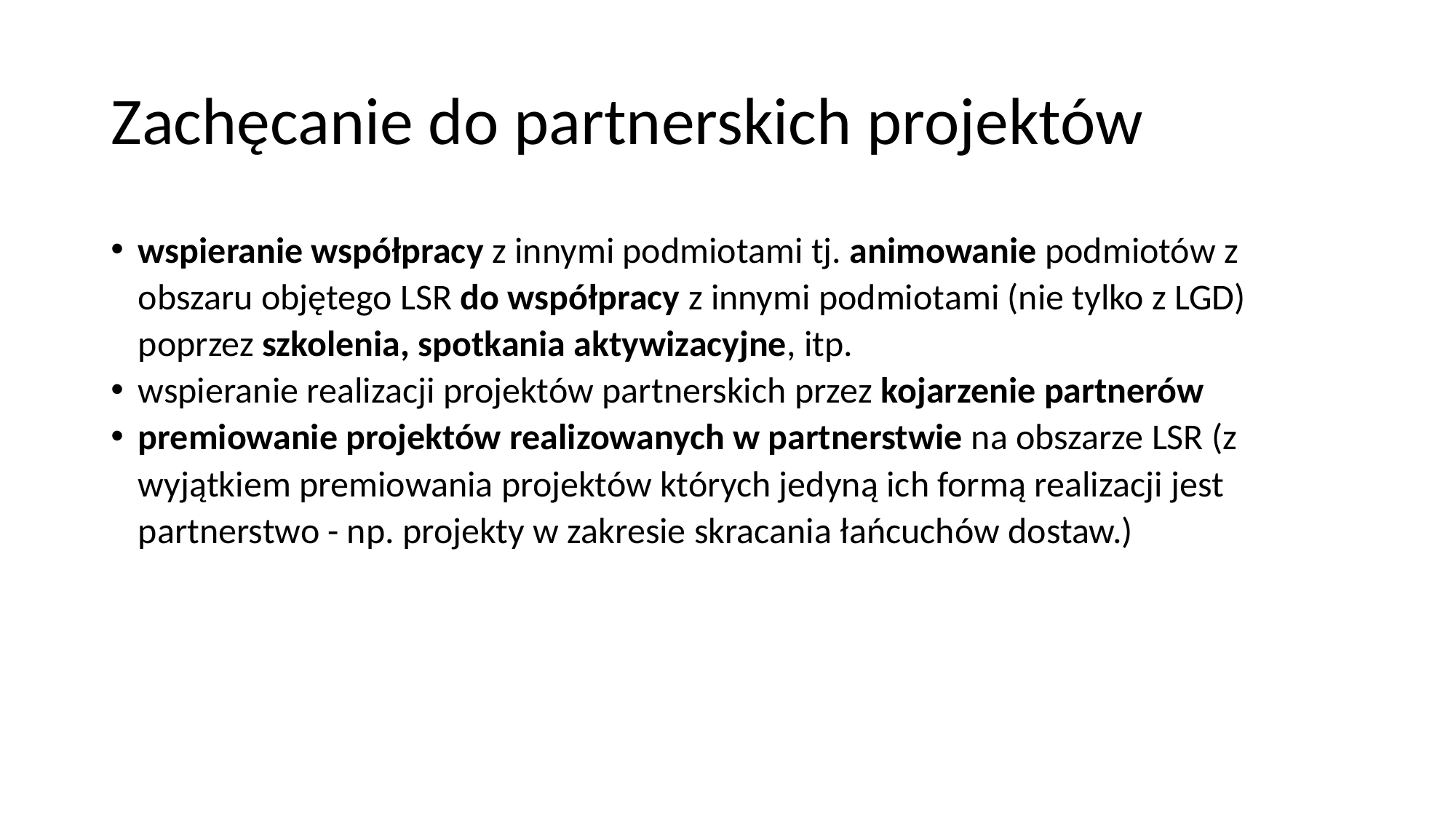

# Zachęcanie do partnerskich projektów
wspieranie współpracy z innymi podmiotami tj. animowanie podmiotów z obszaru objętego LSR do współpracy z innymi podmiotami (nie tylko z LGD) poprzez szkolenia, spotkania aktywizacyjne, itp.
wspieranie realizacji projektów partnerskich przez kojarzenie partnerów
premiowanie projektów realizowanych w partnerstwie na obszarze LSR (z wyjątkiem premiowania projektów których jedyną ich formą realizacji jest partnerstwo - np. projekty w zakresie skracania łańcuchów dostaw.)